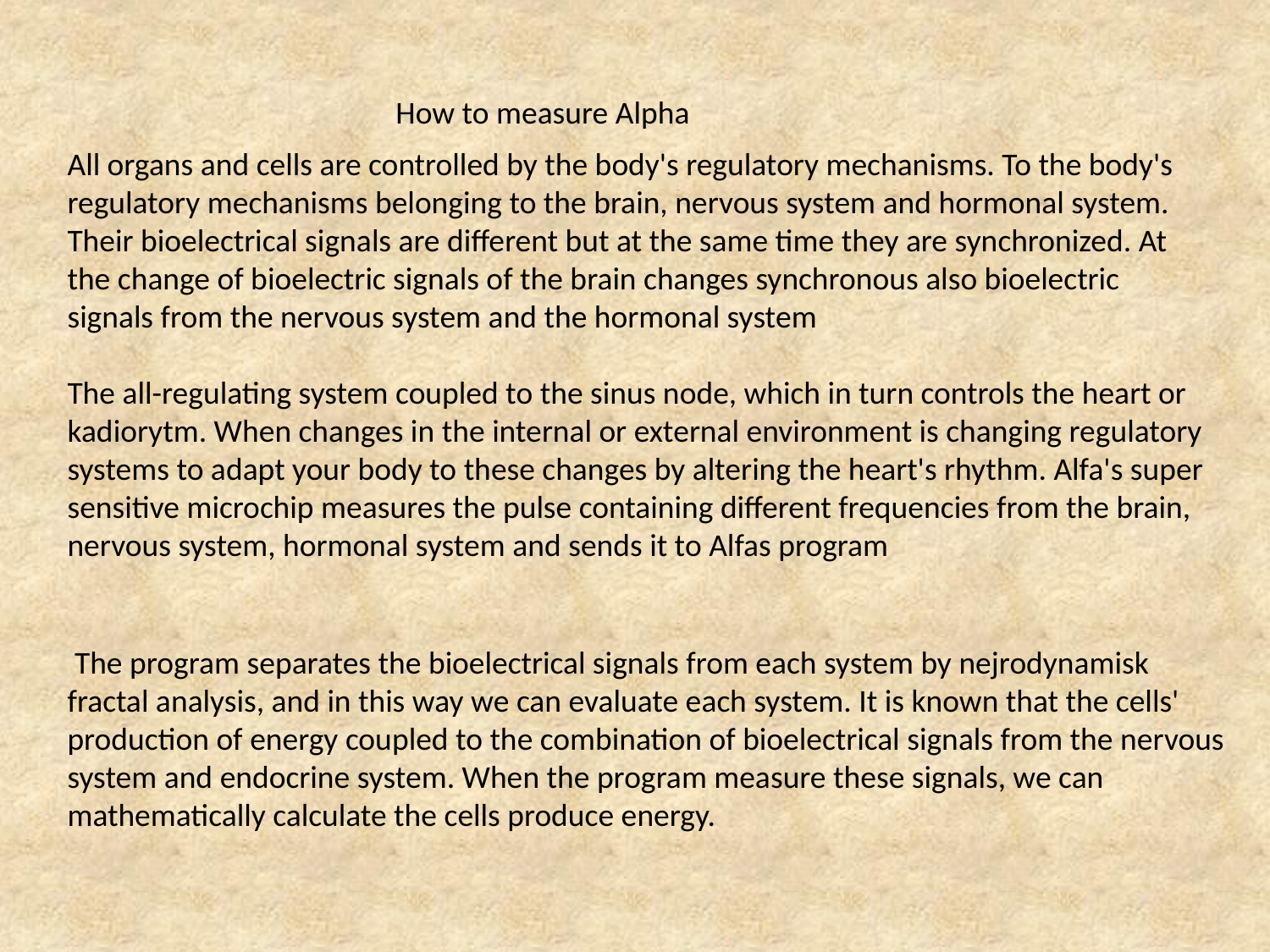

How to measure Alpha
All organs and cells are controlled by the body's regulatory mechanisms. To the body's regulatory mechanisms belonging to the brain, nervous system and hormonal system. Their bioelectrical signals are different but at the same time they are synchronized. At the change of bioelectric signals of the brain changes synchronous also bioelectric signals from the nervous system and the hormonal system
The all-regulating system coupled to the sinus node, which in turn controls the heart or kadiorytm. When changes in the internal or external environment is changing regulatory systems to adapt your body to these changes by altering the heart's rhythm. Alfa's super sensitive microchip measures the pulse containing different frequencies from the brain, nervous system, hormonal system and sends it to Alfas program
 The program separates the bioelectrical signals from each system by nejrodynamisk fractal analysis, and in this way we can evaluate each system. It is known that the cells' production of energy coupled to the combination of bioelectrical signals from the nervous system and endocrine system. When the program measure these signals, we can mathematically calculate the cells produce energy.